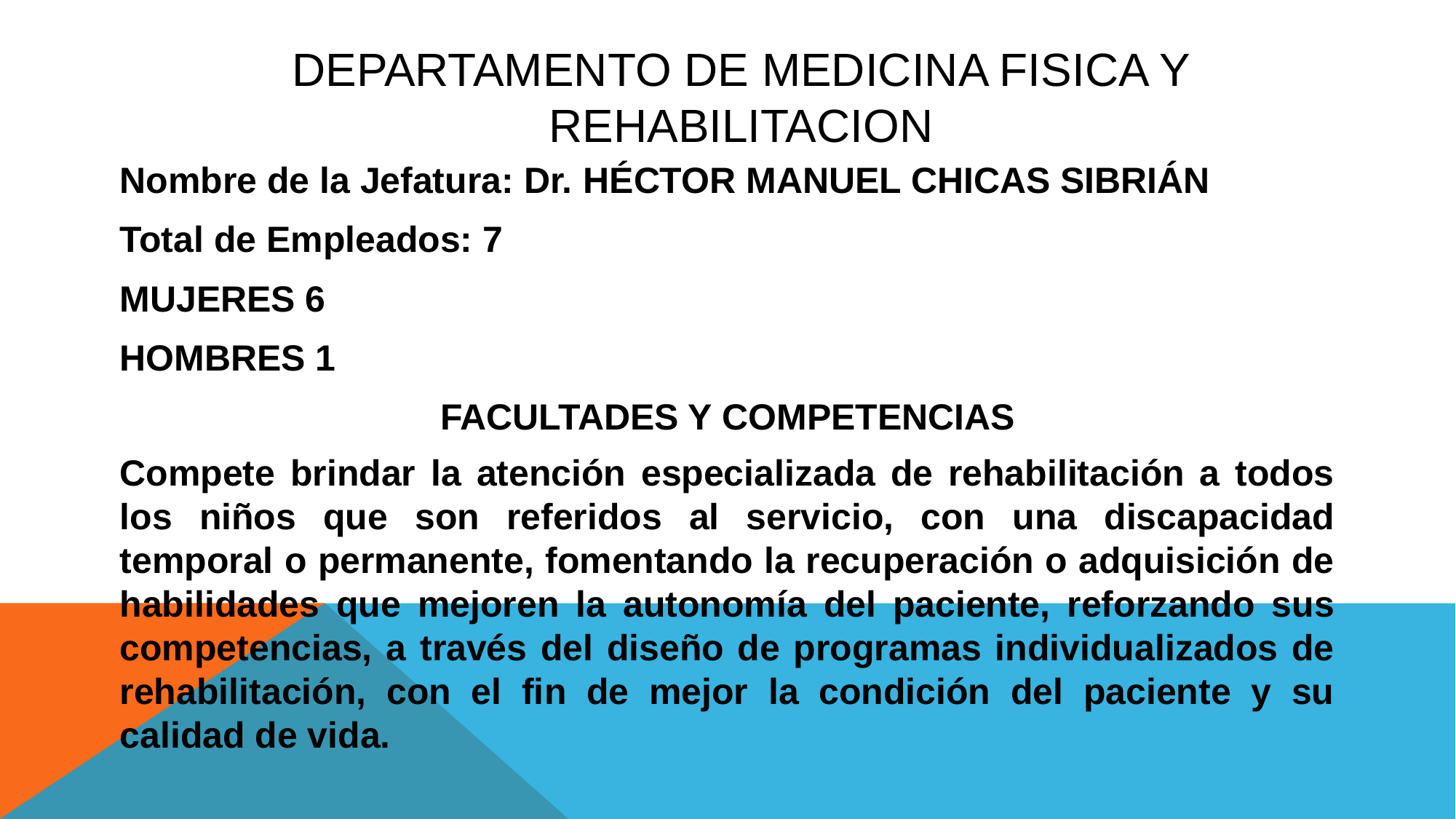

# DEPARTAMENTO DE MEDICINA FISICA Y REHABILITACION
Nombre de la Jefatura: Dr. Héctor Manuel chicas Sibrián
Total de Empleados: 7
MUJERES 6
HOMBRES 1
FACULTADES Y COMPETENCIAS
Compete brindar la atención especializada de rehabilitación a todos los niños que son referidos al servicio, con una discapacidad temporal o permanente, fomentando la recuperación o adquisición de habilidades que mejoren la autonomía del paciente, reforzando sus competencias, a través del diseño de programas individualizados de rehabilitación, con el fin de mejor la condición del paciente y su calidad de vida.